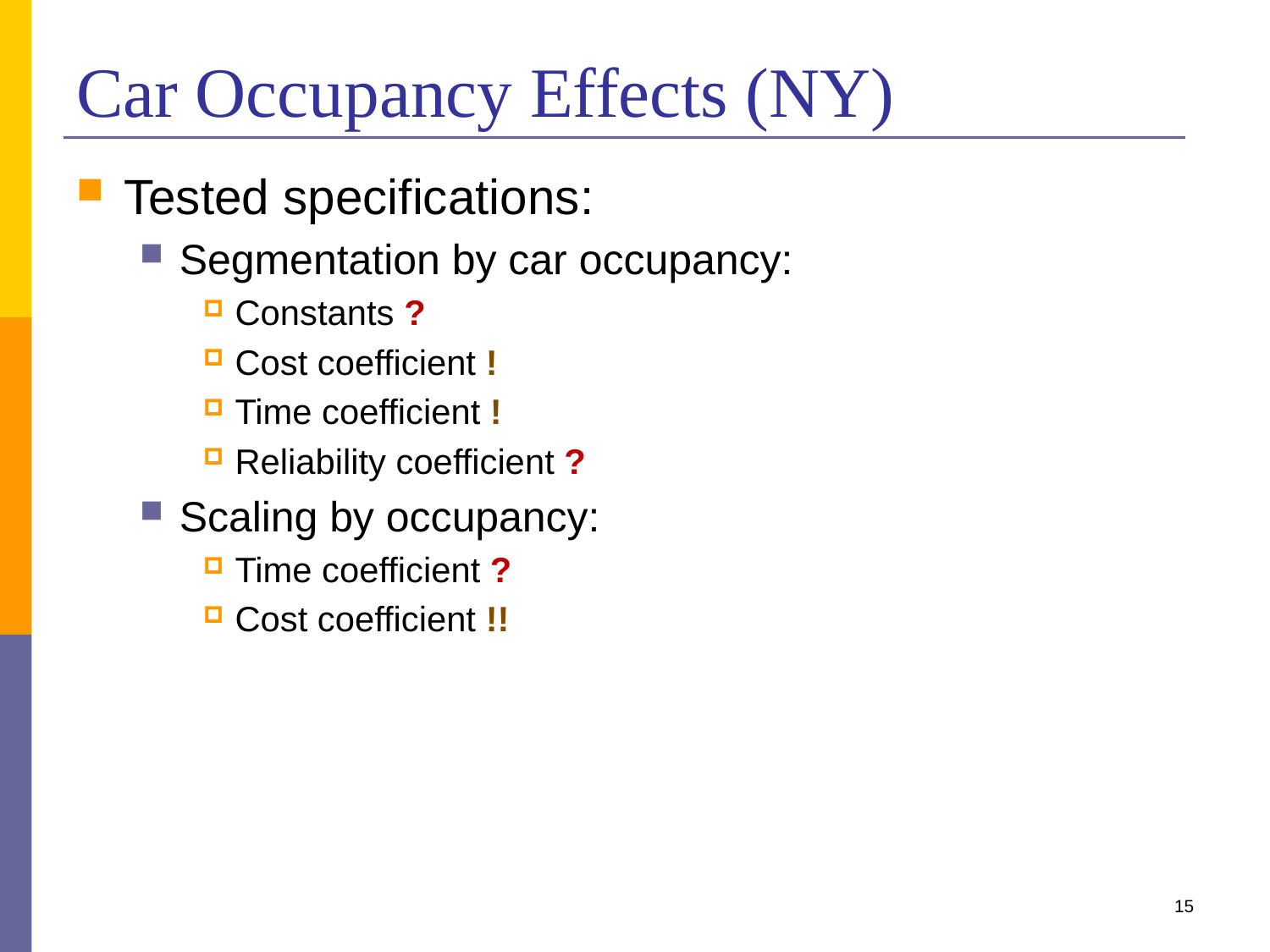

# Car Occupancy Effects (NY)
Tested specifications:
Segmentation by car occupancy:
Constants ?
Cost coefficient !
Time coefficient !
Reliability coefficient ?
Scaling by occupancy:
Time coefficient ?
Cost coefficient !!
15